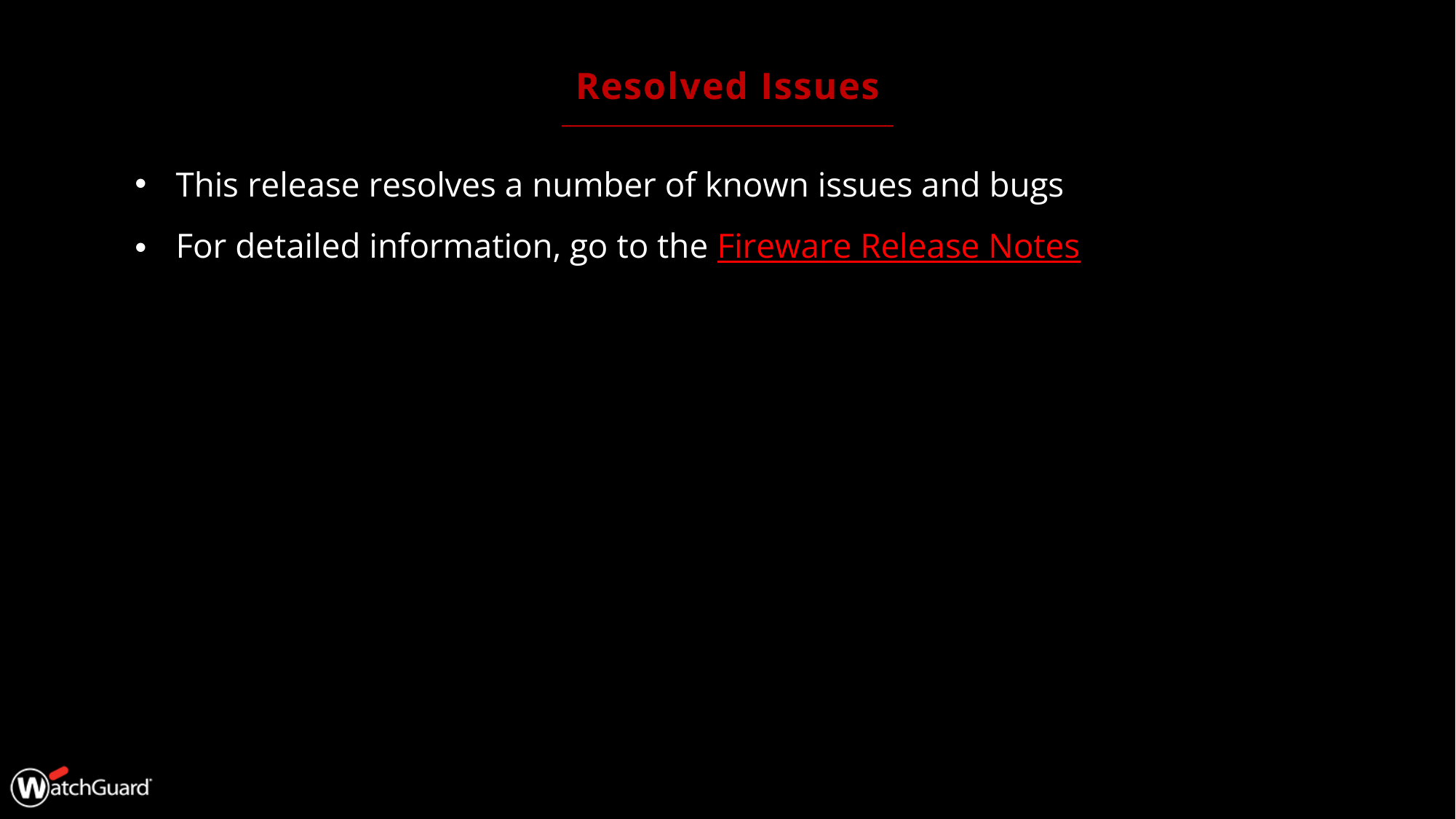

# Resolved Issues
This release resolves a number of known issues and bugs
For detailed information, go to the Fireware Release Notes